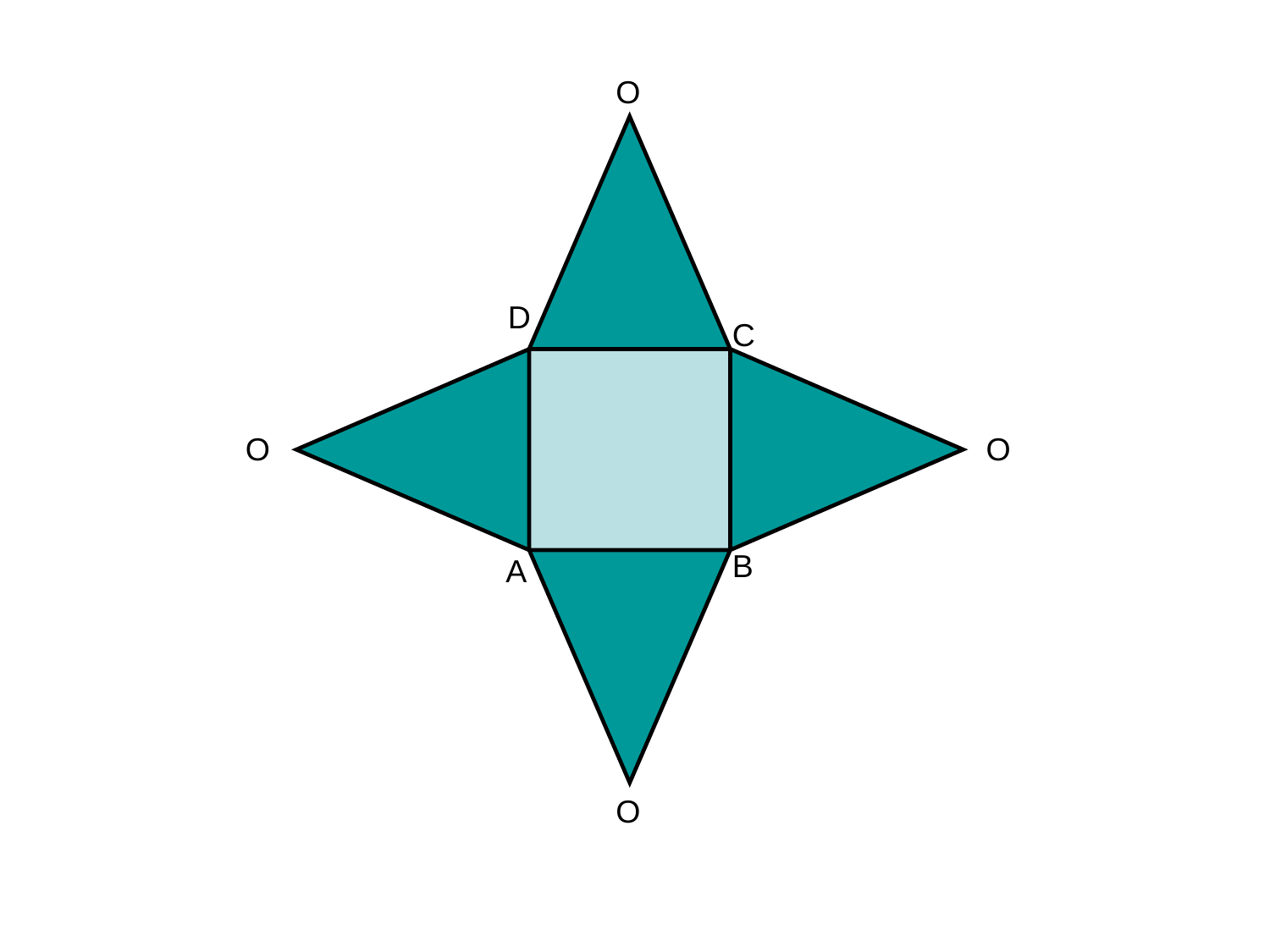

O

D
C

O
O
B
A

O